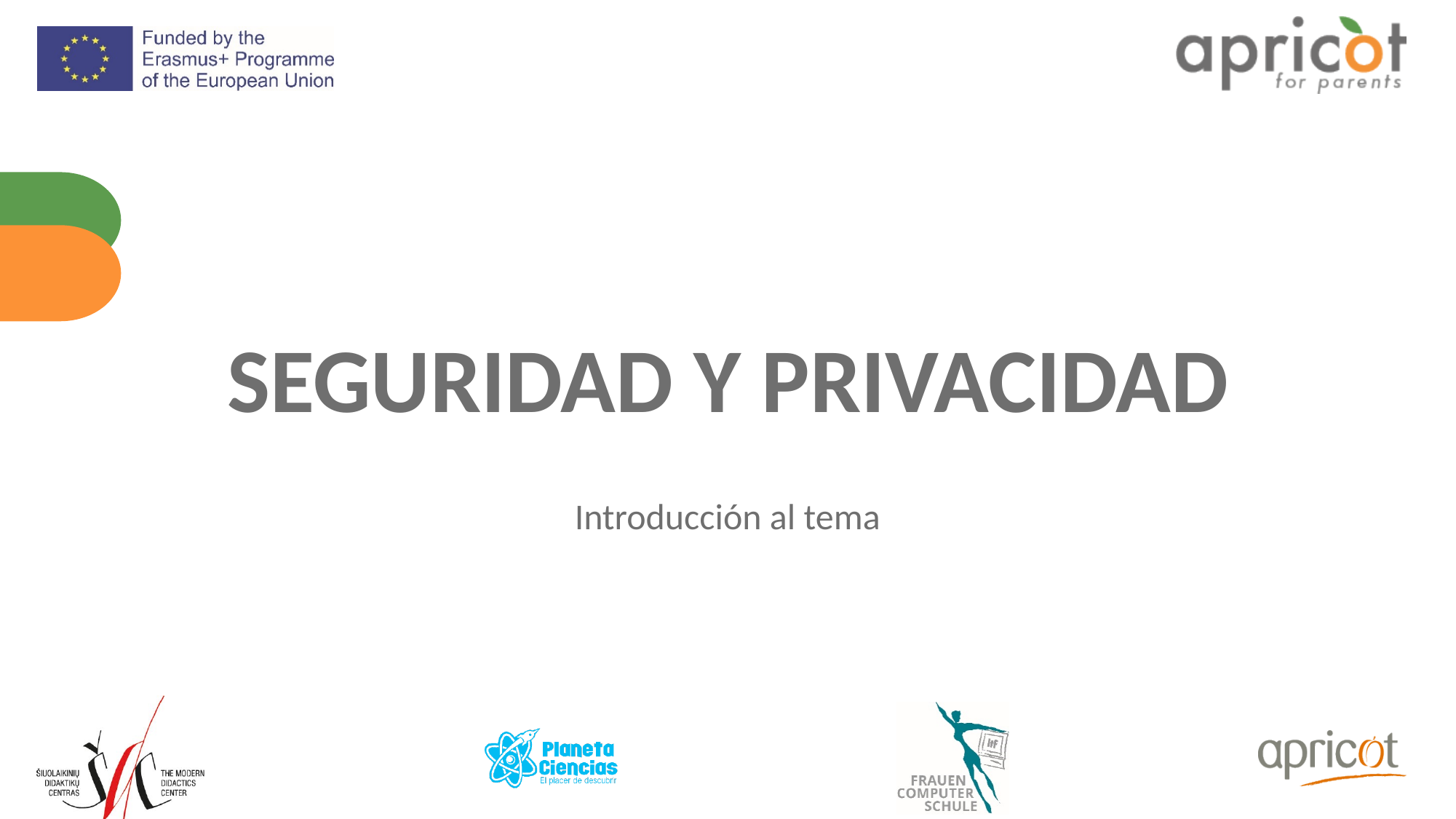

# SEGURIDAD Y PRIVACIDAD
Introducción al tema